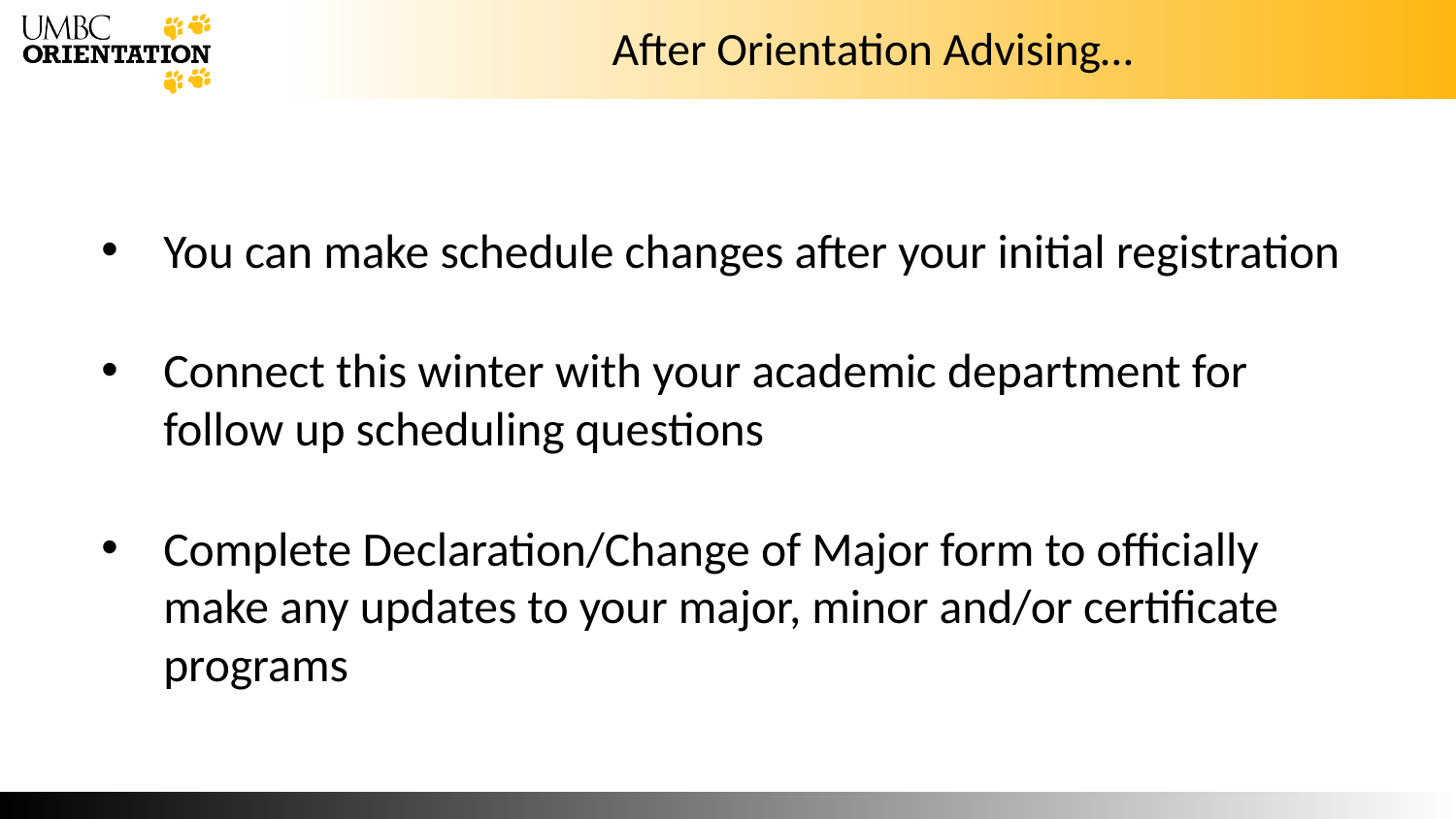

# After Orientation Advising…

You can make schedule changes after your initial registration

Connect this winter with your academic department for follow up scheduling questions

Complete Declaration/Change of Major form to officially make any updates to your major, minor and/or certificate programs